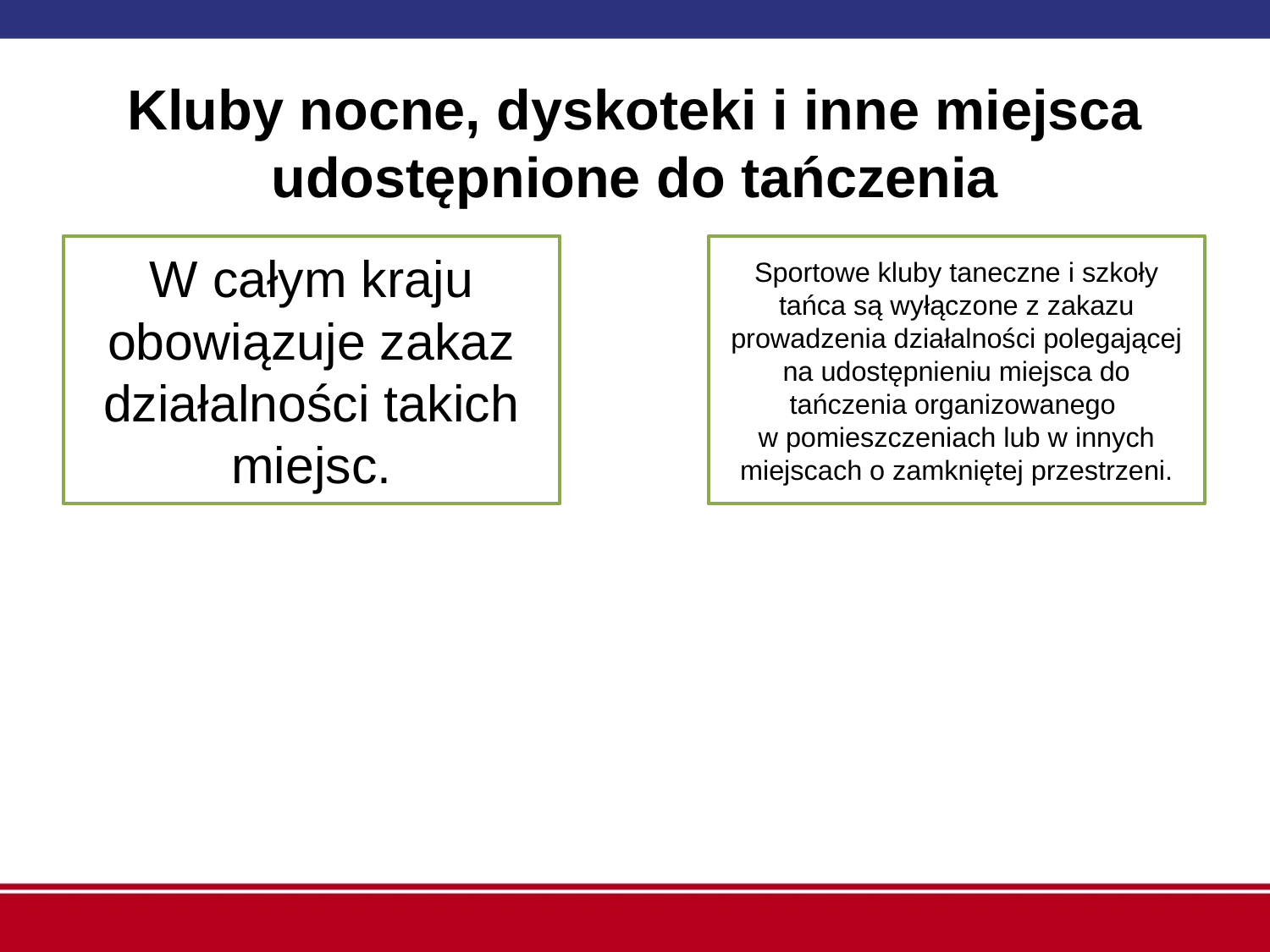

# Kluby nocne, dyskoteki i inne miejsca udostępnione do tańczenia
W całym kraju obowiązuje zakaz działalności takich miejsc.
Sportowe kluby taneczne i szkoły tańca są wyłączone z zakazu prowadzenia działalności polegającej na udostępnieniu miejsca do tańczenia organizowanego
w pomieszczeniach lub w innych miejscach o zamkniętej przestrzeni.